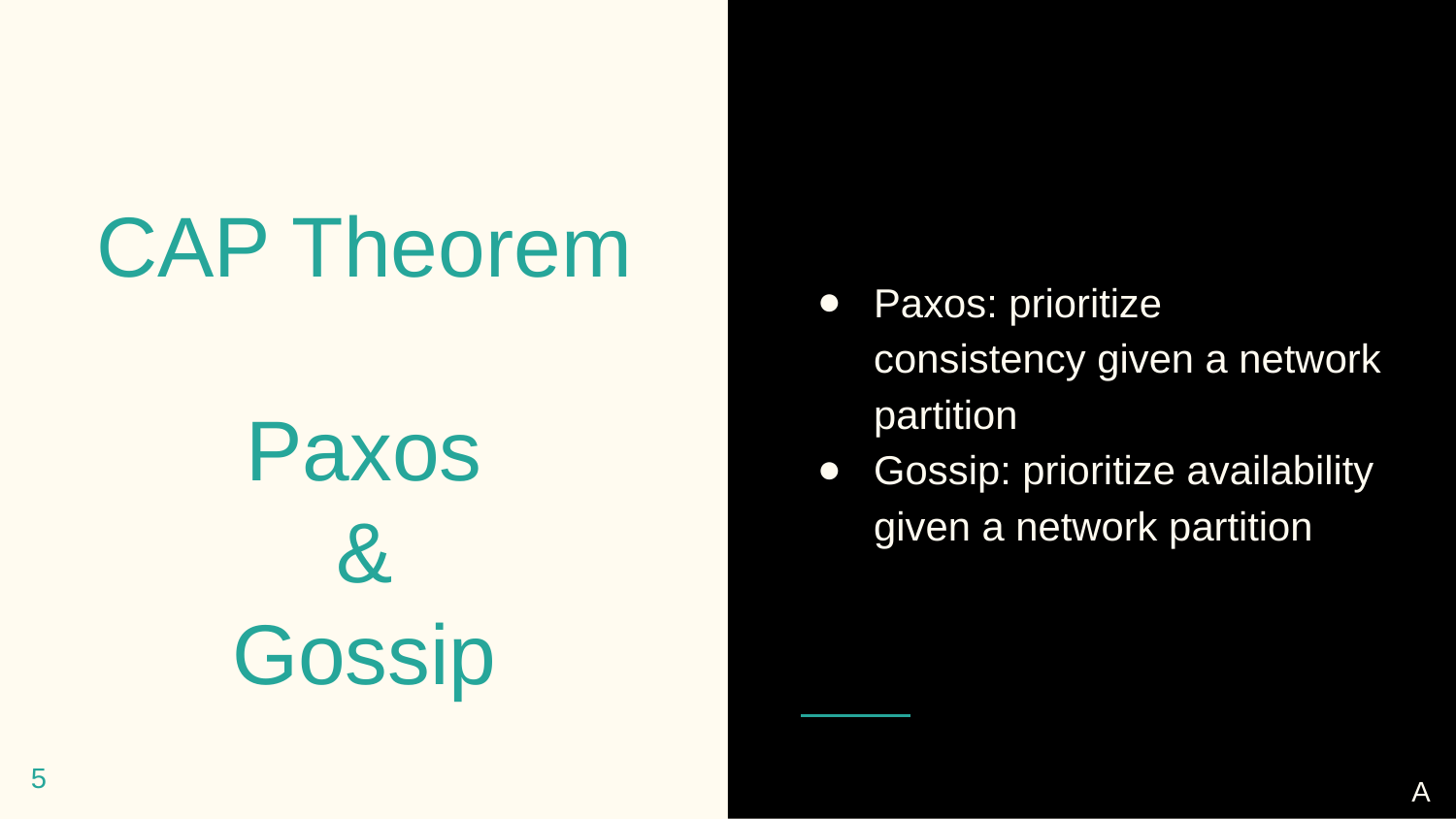

Paxos: prioritize consistency given a network partition
Gossip: prioritize availability given a network partition
# CAP Theorem

Paxos
&
Gossip
5
A